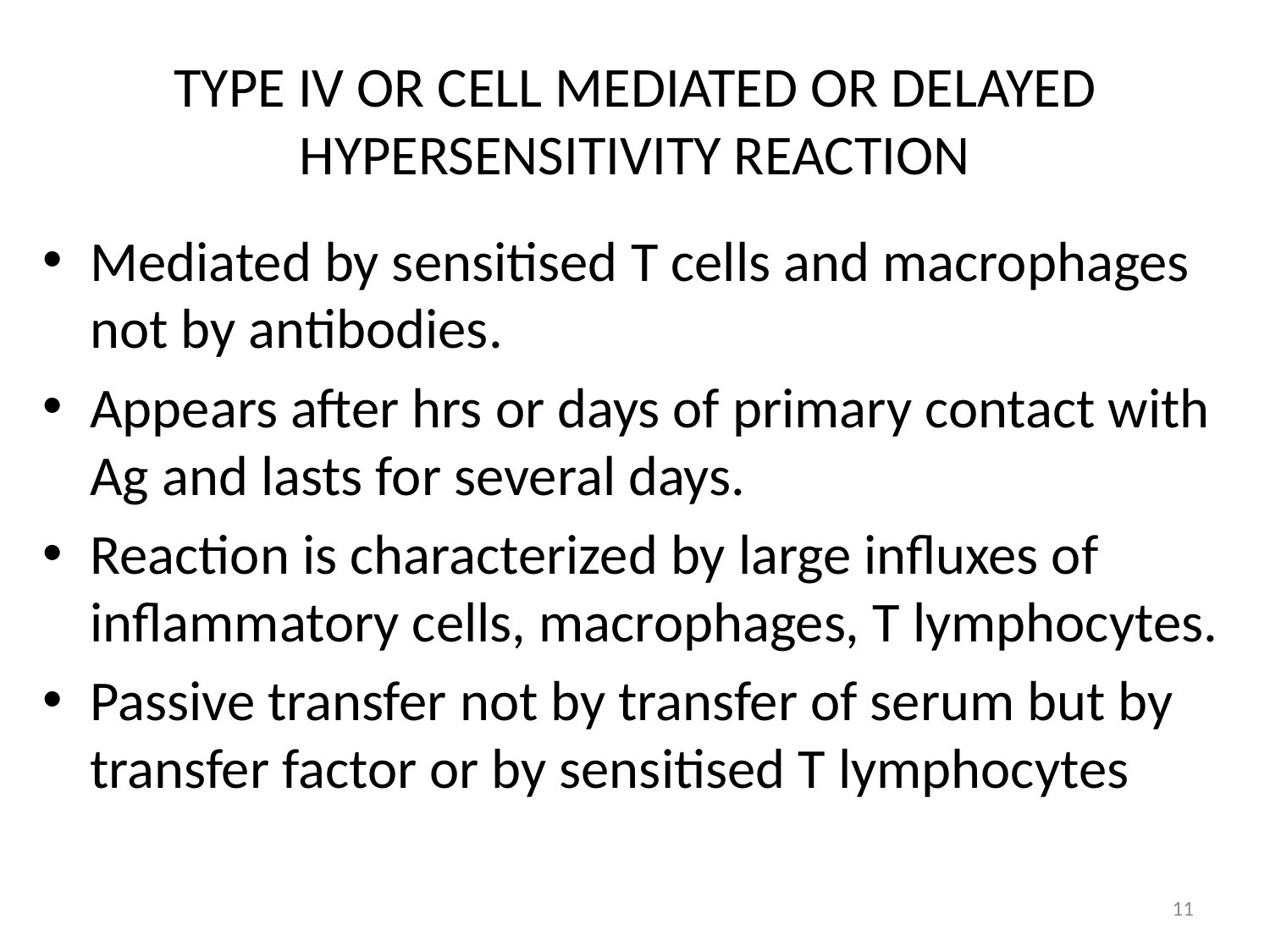

# TYPE IV OR CELL MEDIATED OR DELAYED HYPERSENSITIVITY REACTION
Mediated by sensitised T cells and macrophages not by antibodies.
Appears after hrs or days of primary contact with Ag and lasts for several days.
Reaction is characterized by large influxes of inflammatory cells, macrophages, T lymphocytes.
Passive transfer not by transfer of serum but by transfer factor or by sensitised T lymphocytes

11